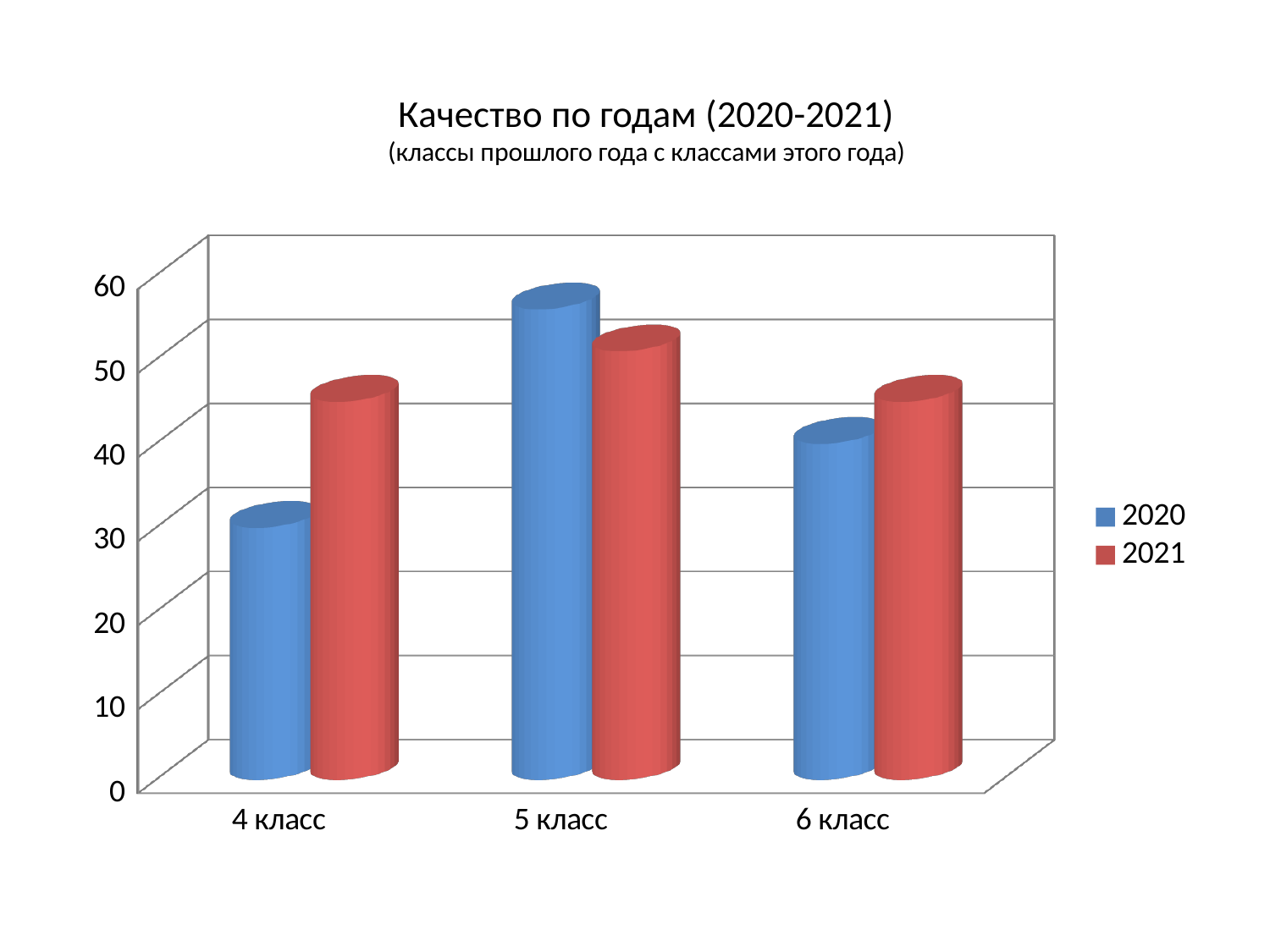

# Качество по годам (2020-2021) (классы прошлого года с классами этого года)

[unsupported chart]